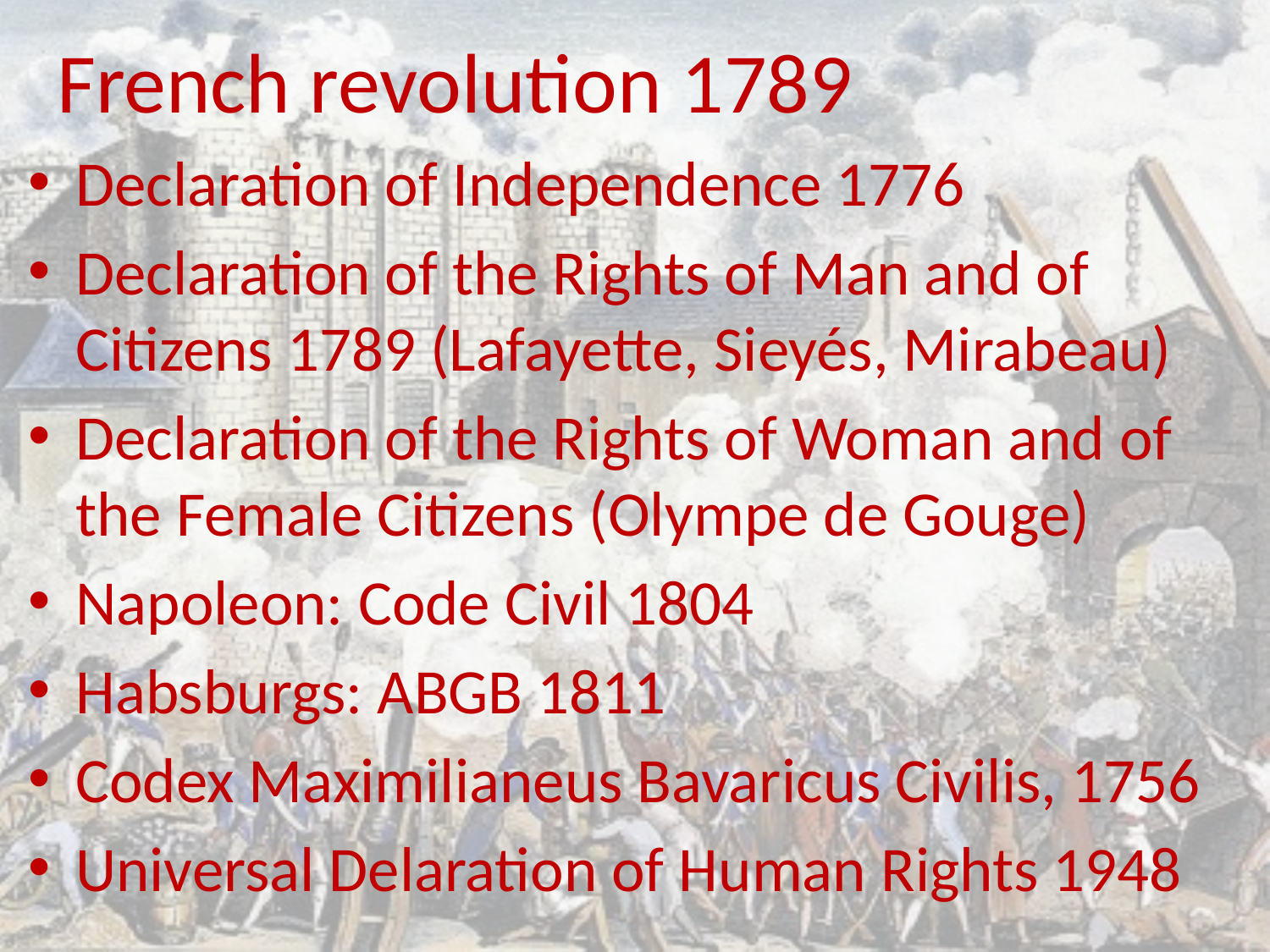

# French revolution 1789
Declaration of Independence 1776
Declaration of the Rights of Man and of Citizens 1789 (Lafayette, Sieyés, Mirabeau)
Declaration of the Rights of Woman and of the Female Citizens (Olympe de Gouge)
Napoleon: Code Civil 1804
Habsburgs: ABGB 1811
Codex Maximilianeus Bavaricus Civilis, 1756
Universal Delaration of Human Rights 1948